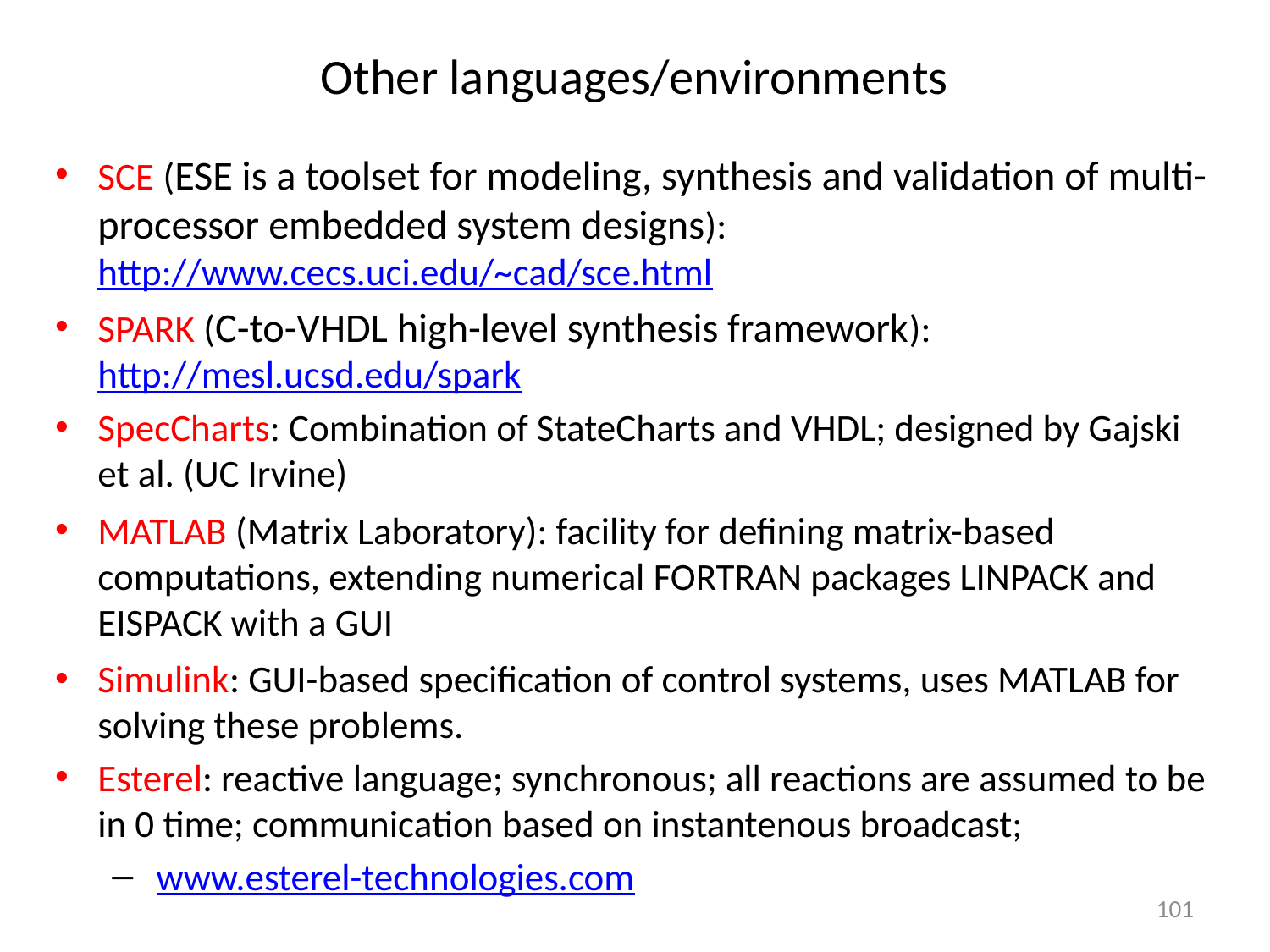

# Other languages/environments
SCE (ESE is a toolset for modeling, synthesis and validation of multi-processor embedded system designs): http://www.cecs.uci.edu/~cad/sce.html
SPARK (C-to-VHDL high-level synthesis framework): http://mesl.ucsd.edu/spark
SpecCharts: Combination of StateCharts and VHDL; designed by Gajski et al. (UC Irvine)
MATLAB (Matrix Laboratory): facility for defining matrix-based computations, extending numerical FORTRAN packages LINPACK and EISPACK with a GUI
Simulink: GUI-based specification of control systems, uses MATLAB for solving these problems.
Esterel: reactive language; synchronous; all reactions are assumed to be in 0 time; communication based on instantenous broadcast;
 www.esterel-technologies.com
101